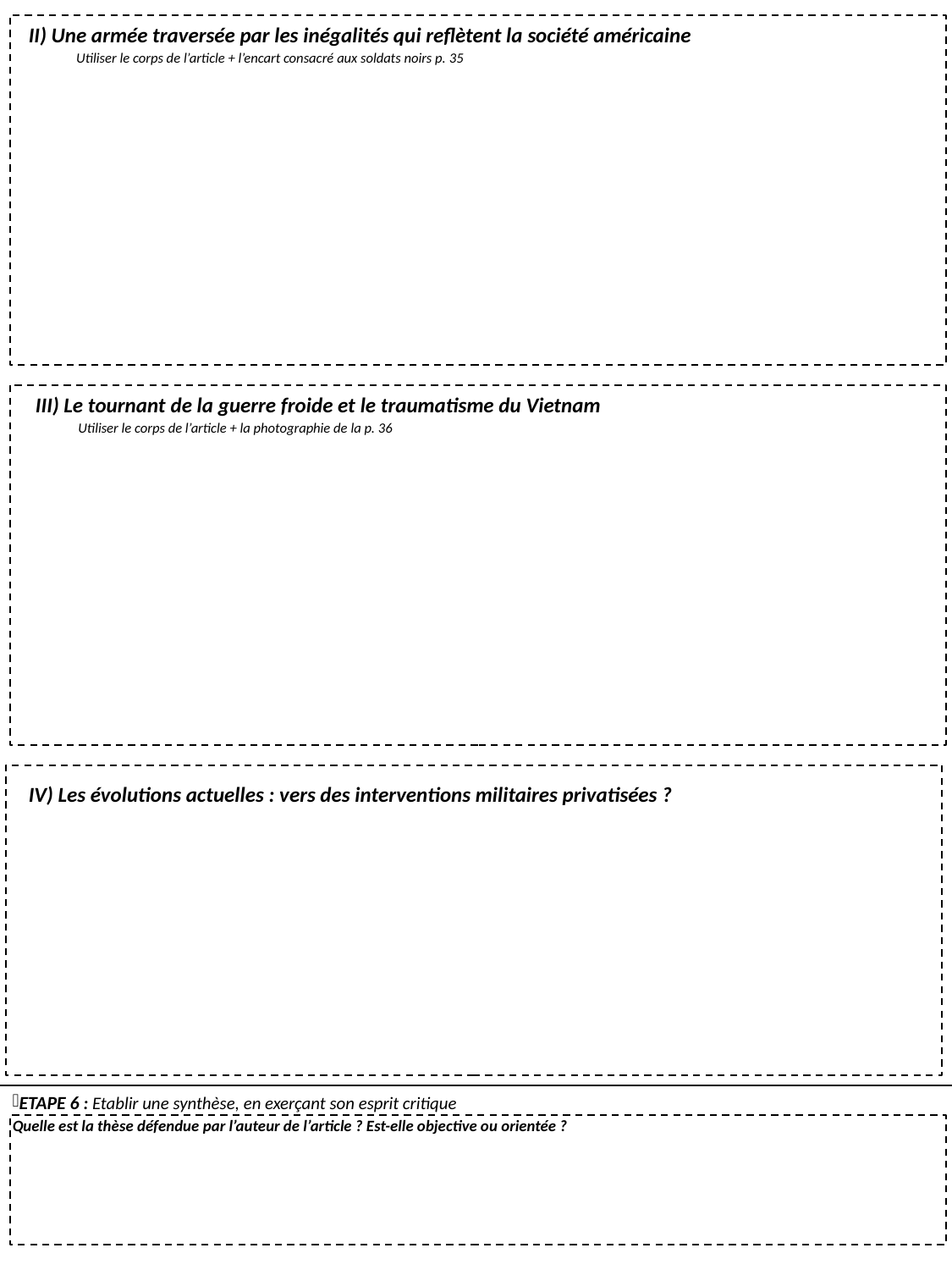

II) Une armée traversée par les inégalités qui reflètent la société américaine

               Utiliser le corps de l’article + l’encart consacré aux soldats noirs p. 35

 III) Le tournant de la guerre froide et le traumatisme du Vietnam

               Utiliser le corps de l’article + la photographie de la p. 36

IV) Les évolutions actuelles : vers des interventions militaires privatisées ?
ETAPE 6 : Etablir une synthèse, en exerçant son esprit critique

Quelle est la thèse défendue par l’auteur de l’article ? Est-elle objective ou orientée ?